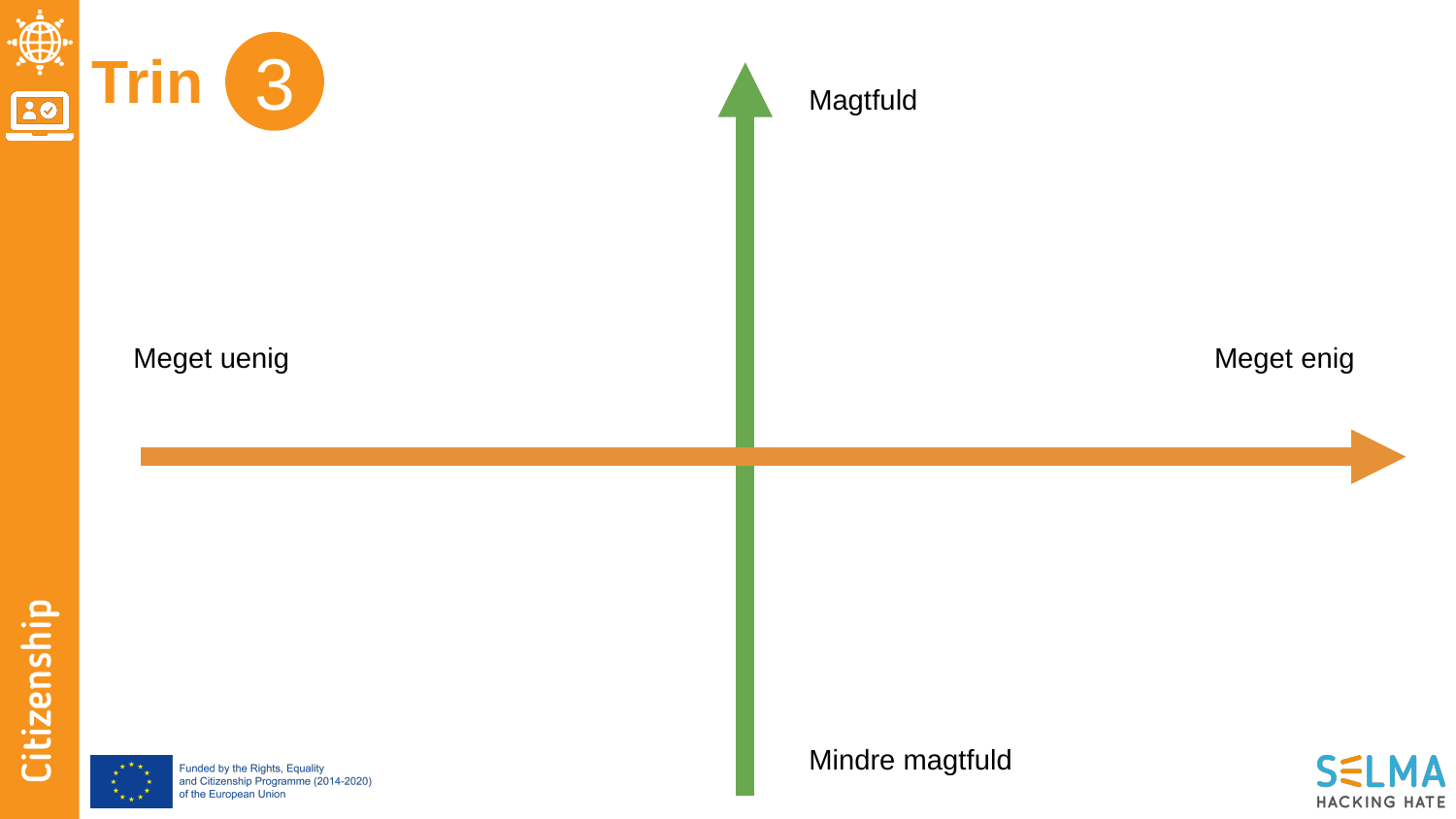

# Trin
3
Magtfuld
Meget uenig
Meget enig
Mindre magtfuld